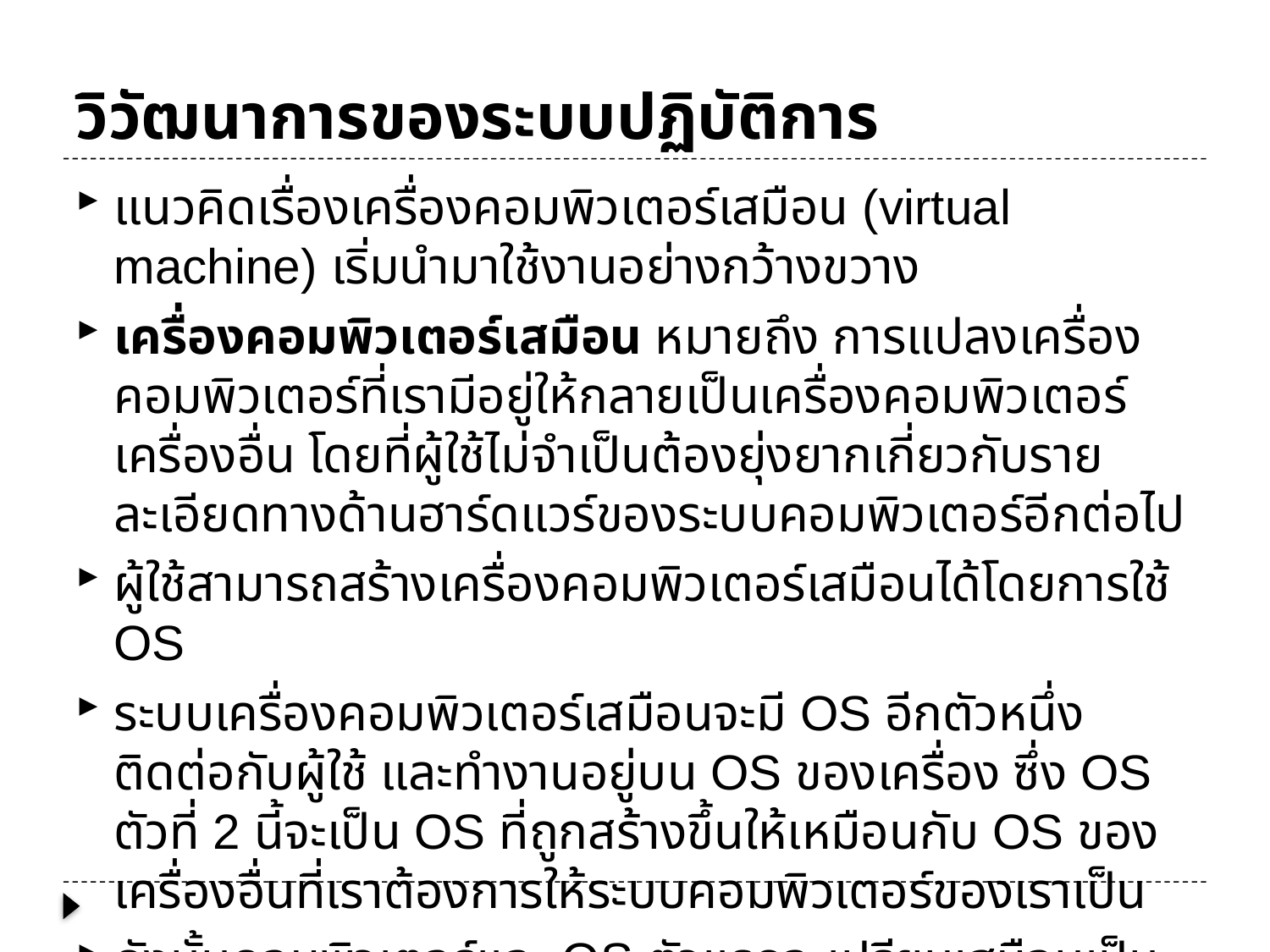

# วิวัฒนาการของระบบปฏิบัติการ
แนวคิดเรื่องเครื่องคอมพิวเตอร์เสมือน (virtual machine) เริ่มนำมาใช้งานอย่างกว้างขวาง
เครื่องคอมพิวเตอร์เสมือน หมายถึง การแปลงเครื่องคอมพิวเตอร์ที่เรามีอยู่ให้กลายเป็นเครื่องคอมพิวเตอร์เครื่องอื่น โดยที่ผู้ใช้ไม่จำเป็นต้องยุ่งยากเกี่ยวกับรายละเอียดทางด้านฮาร์ดแวร์ของระบบคอมพิวเตอร์อีกต่อไป
ผู้ใช้สามารถสร้างเครื่องคอมพิวเตอร์เสมือนได้โดยการใช้ OS
ระบบเครื่องคอมพิวเตอร์เสมือนจะมี OS อีกตัวหนึ่งติดต่อกับผู้ใช้ และทำงานอยู่บน OS ของเครื่อง ซึ่ง OS ตัวที่ 2 นี้จะเป็น OS ที่ถูกสร้างขึ้นให้เหมือนกับ OS ของเครื่องอื่นที่เราต้องการให้ระบบคอมพิวเตอร์ของเราเป็น
ดังนั้นคอมพิวเตอร์และ OS ตัวแรกจะเปรียบเสมือนเป็นเครื่องคอมพิวเตอร์เครื่องใหม่ในสายตาของผู้ใช้